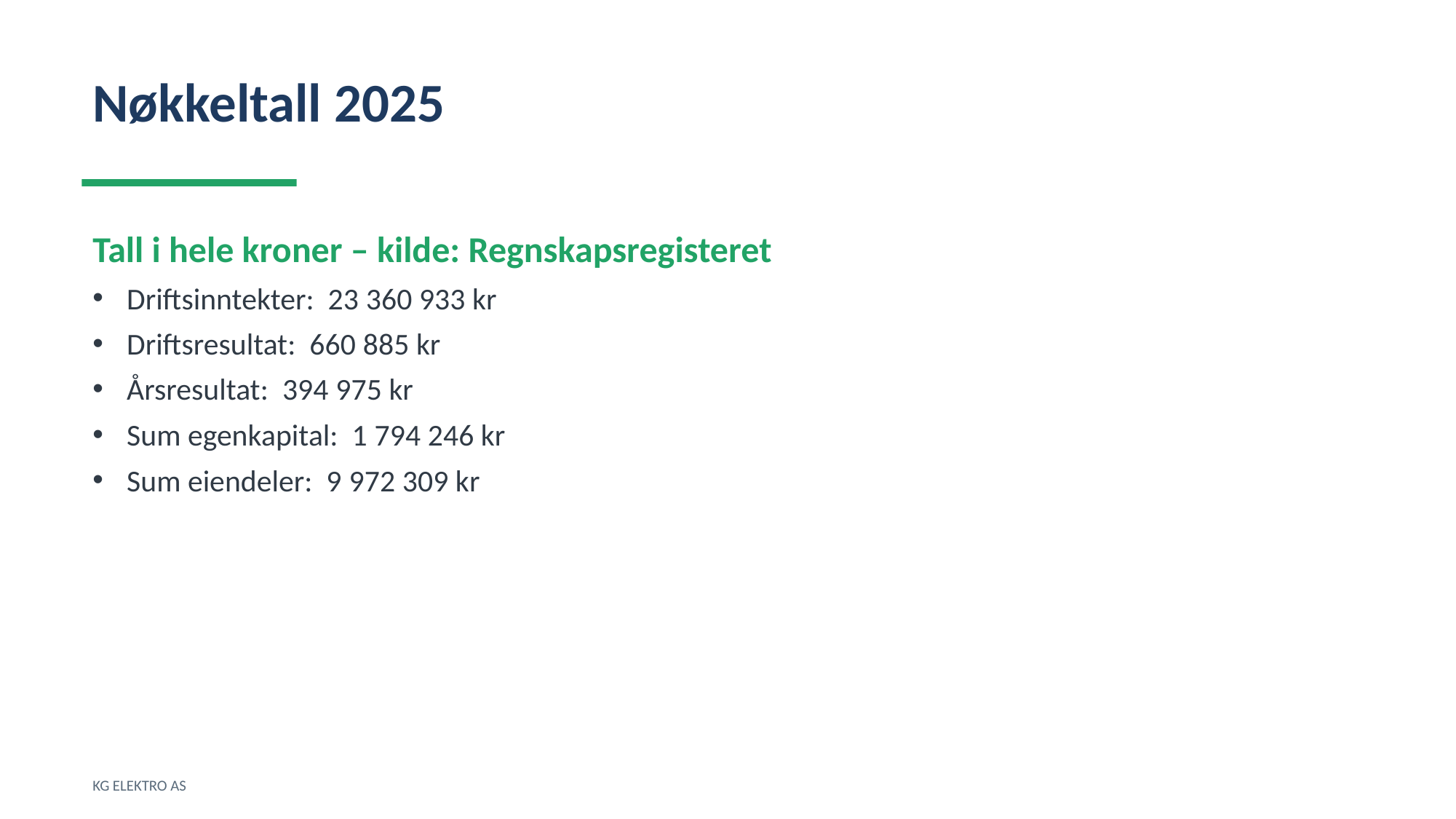

Nøkkeltall 2025

Tall i hele kroner – kilde: Regnskapsregisteret
Driftsinntekter:  23 360 933 kr
Driftsresultat:  660 885 kr
Årsresultat:  394 975 kr
Sum egenkapital:  1 794 246 kr
Sum eiendeler:  9 972 309 kr
KG ELEKTRO AS